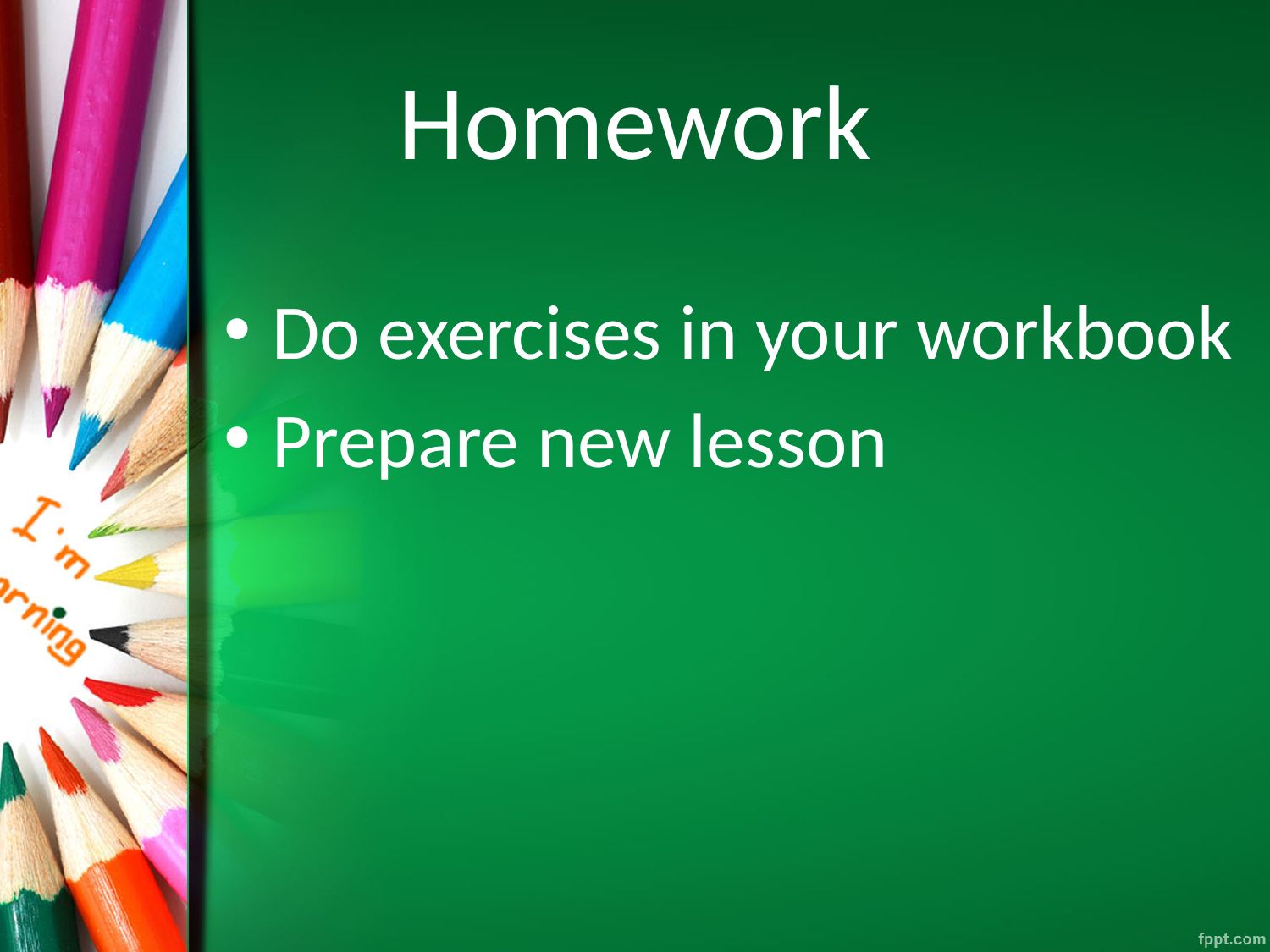

# Homework
Do exercises in your workbook
Prepare new lesson